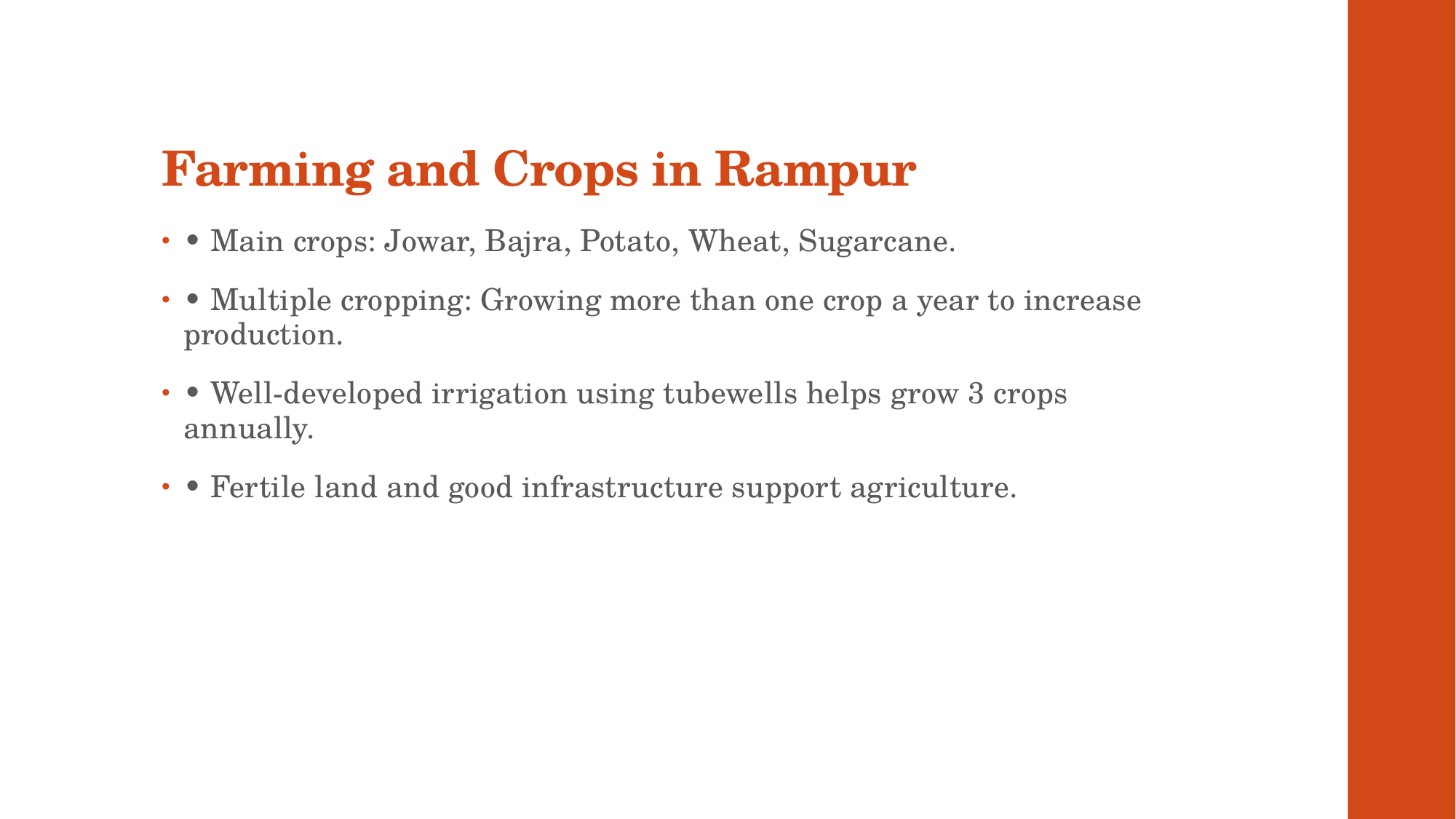

# Farming and Crops in Rampur
• Main crops: Jowar, Bajra, Potato, Wheat, Sugarcane.
• Multiple cropping: Growing more than one crop a year to increase production.
• Well-developed irrigation using tubewells helps grow 3 crops annually.
• Fertile land and good infrastructure support agriculture.